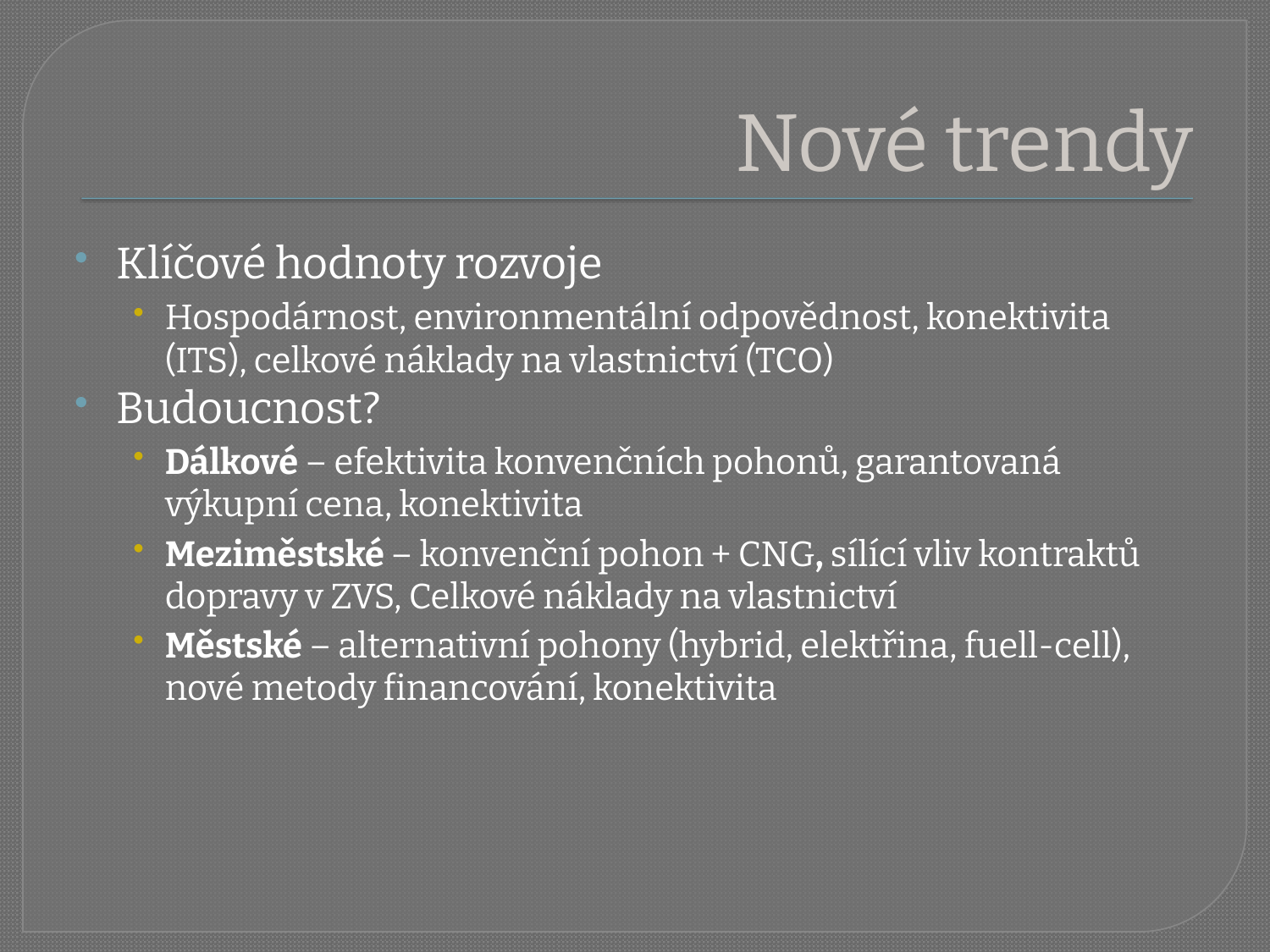

# Nové trendy
Klíčové hodnoty rozvoje
Hospodárnost, environmentální odpovědnost, konektivita (ITS), celkové náklady na vlastnictví (TCO)
Budoucnost?
Dálkové – efektivita konvenčních pohonů, garantovaná výkupní cena, konektivita
Meziměstské – konvenční pohon + CNG, sílící vliv kontraktů dopravy v ZVS, Celkové náklady na vlastnictví
Městské – alternativní pohony (hybrid, elektřina, fuell-cell), nové metody financování, konektivita